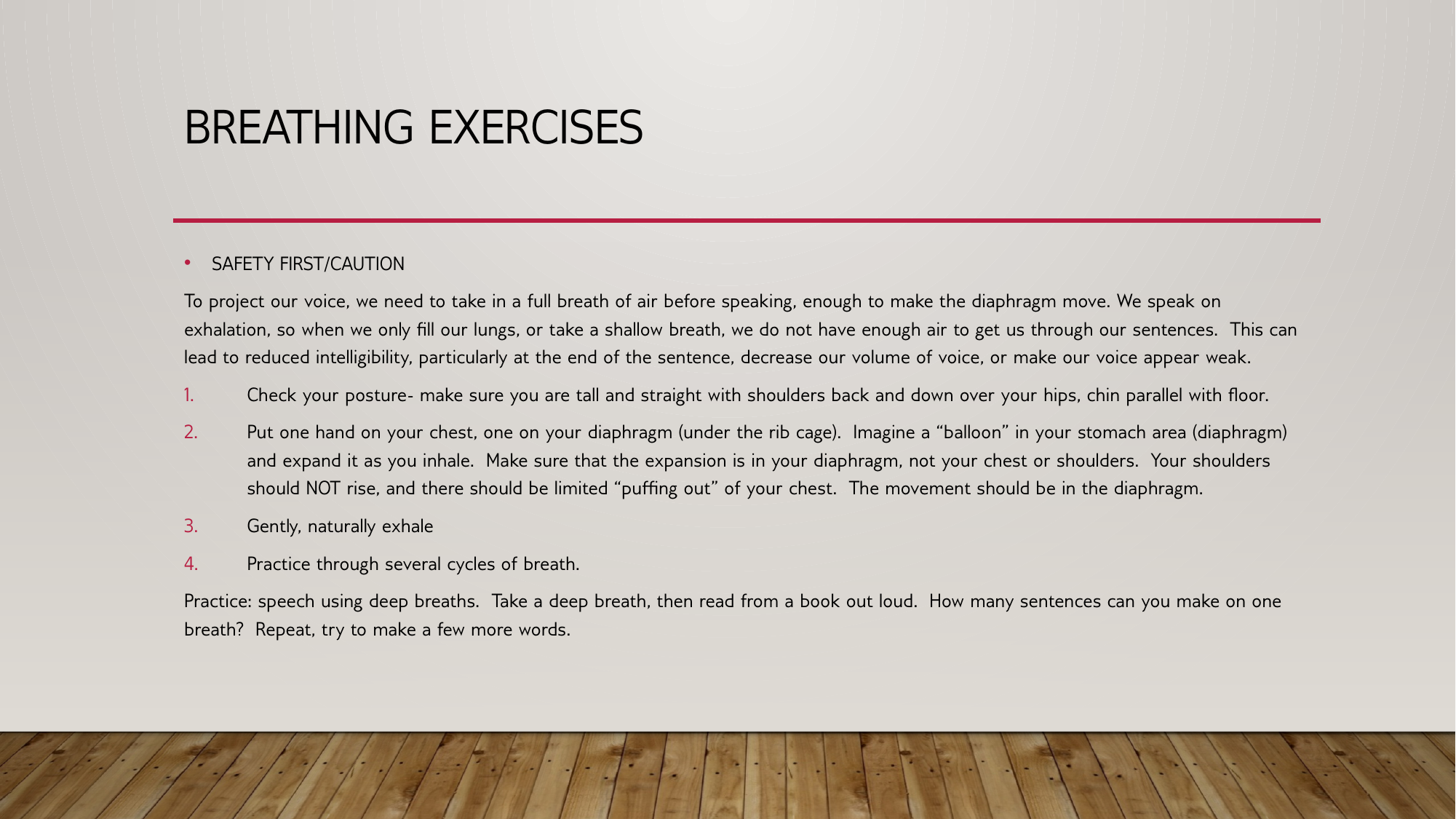

# BREATHING EXERCISES
SAFETY FIRST/CAUTION
To project our voice, we need to take in a full breath of air before speaking, enough to make the diaphragm move. We speak on exhalation, so when we only fill our lungs, or take a shallow breath, we do not have enough air to get us through our sentences.  This can lead to reduced intelligibility, particularly at the end of the sentence, decrease our volume of voice, or make our voice appear weak.
Check your posture- make sure you are tall and straight with shoulders back and down over your hips, chin parallel with floor.
Put one hand on your chest, one on your diaphragm (under the rib cage).  Imagine a “balloon” in your stomach area (diaphragm) and expand it as you inhale.  Make sure that the expansion is in your diaphragm, not your chest or shoulders.  Your shoulders should NOT rise, and there should be limited “puffing out” of your chest.  The movement should be in the diaphragm.
Gently, naturally exhale
Practice through several cycles of breath.
Practice: speech using deep breaths.  Take a deep breath, then read from a book out loud.  How many sentences can you make on one breath?  Repeat, try to make a few more words.